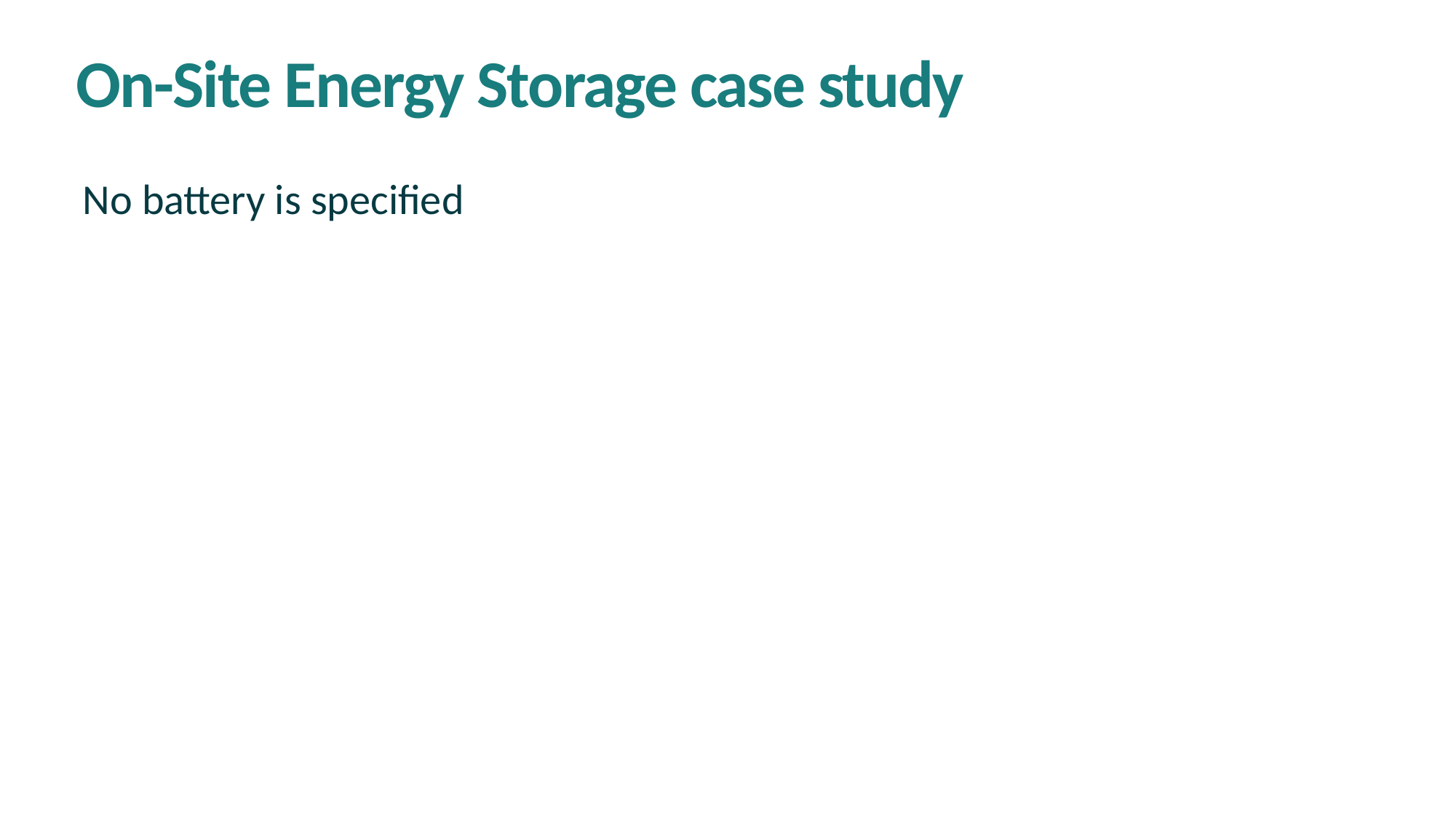

On-Site Energy Storage case study
No battery is specified